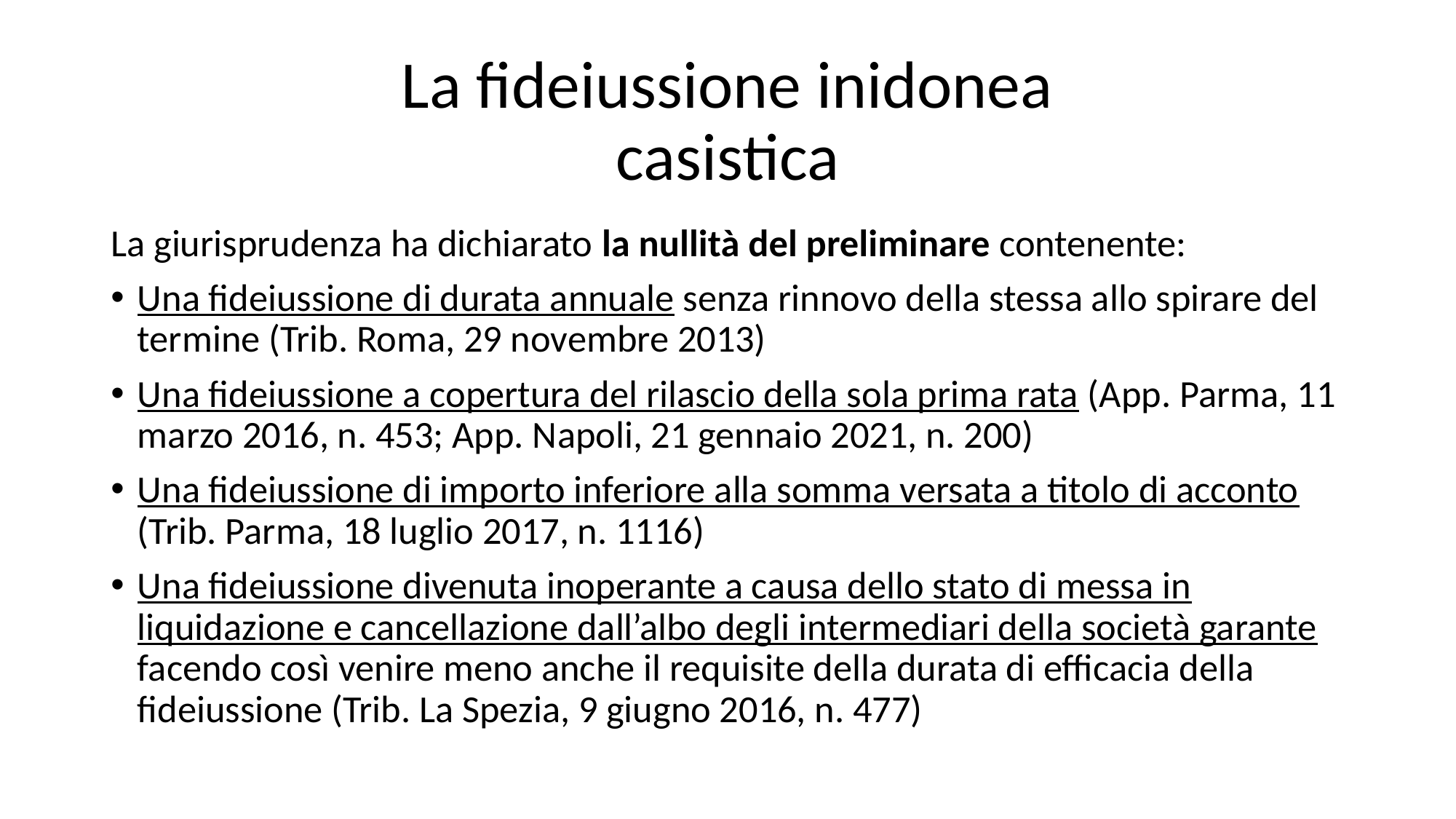

# La fideiussione inidonea casistica
La giurisprudenza ha dichiarato la nullità del preliminare contenente:
Una fideiussione di durata annuale senza rinnovo della stessa allo spirare del termine (Trib. Roma, 29 novembre 2013)
Una fideiussione a copertura del rilascio della sola prima rata (App. Parma, 11 marzo 2016, n. 453; App. Napoli, 21 gennaio 2021, n. 200)
Una fideiussione di importo inferiore alla somma versata a titolo di acconto (Trib. Parma, 18 luglio 2017, n. 1116)
Una fideiussione divenuta inoperante a causa dello stato di messa in liquidazione e cancellazione dall’albo degli intermediari della società garante facendo così venire meno anche il requisite della durata di efficacia della fideiussione (Trib. La Spezia, 9 giugno 2016, n. 477)